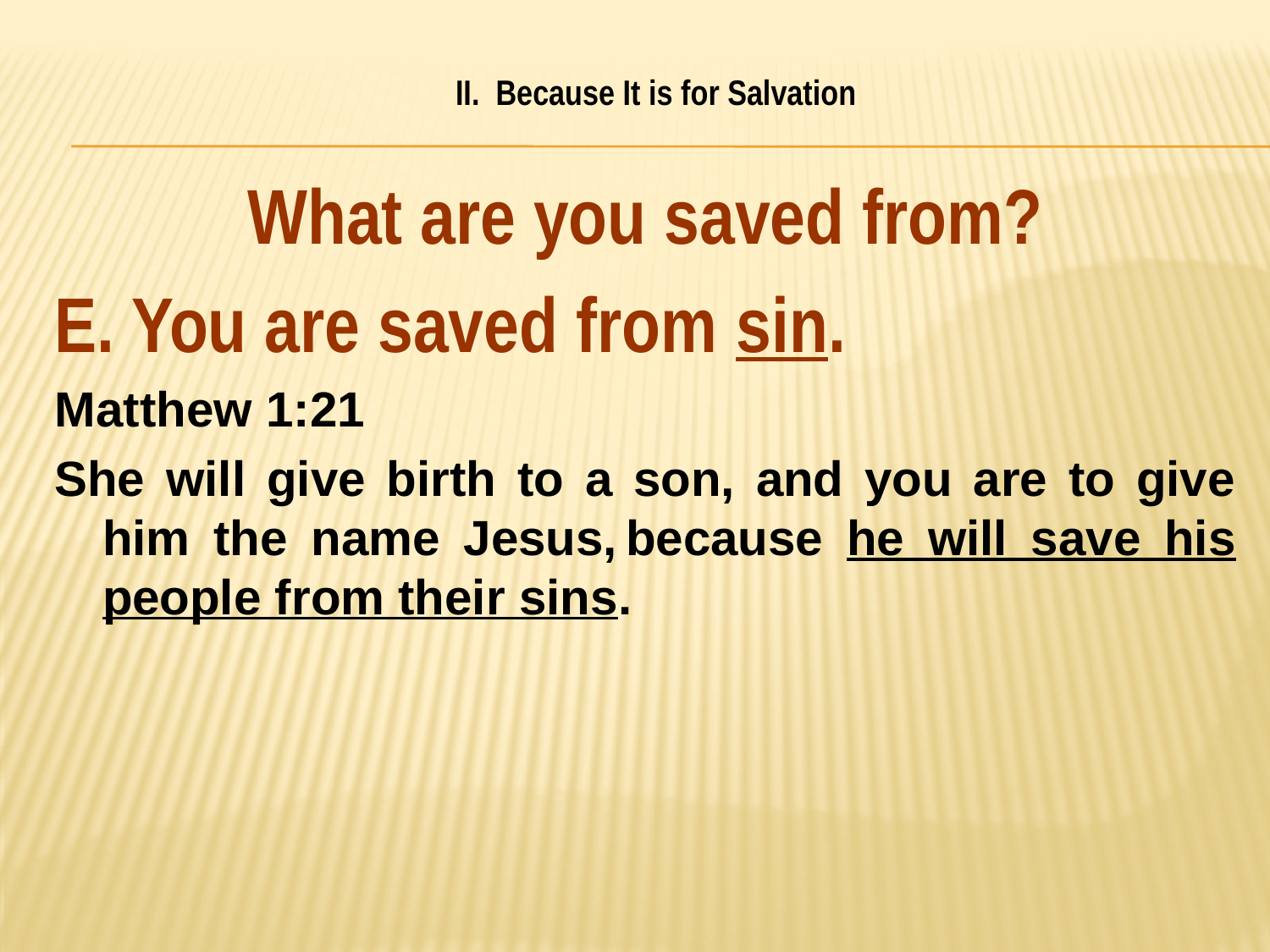

# II.  Because It is for Salvation
What are you saved from?
E. You are saved from sin.
Matthew 1:21
She will give birth to a son, and you are to give him the name Jesus, ﻿because he will save his people from their sins.